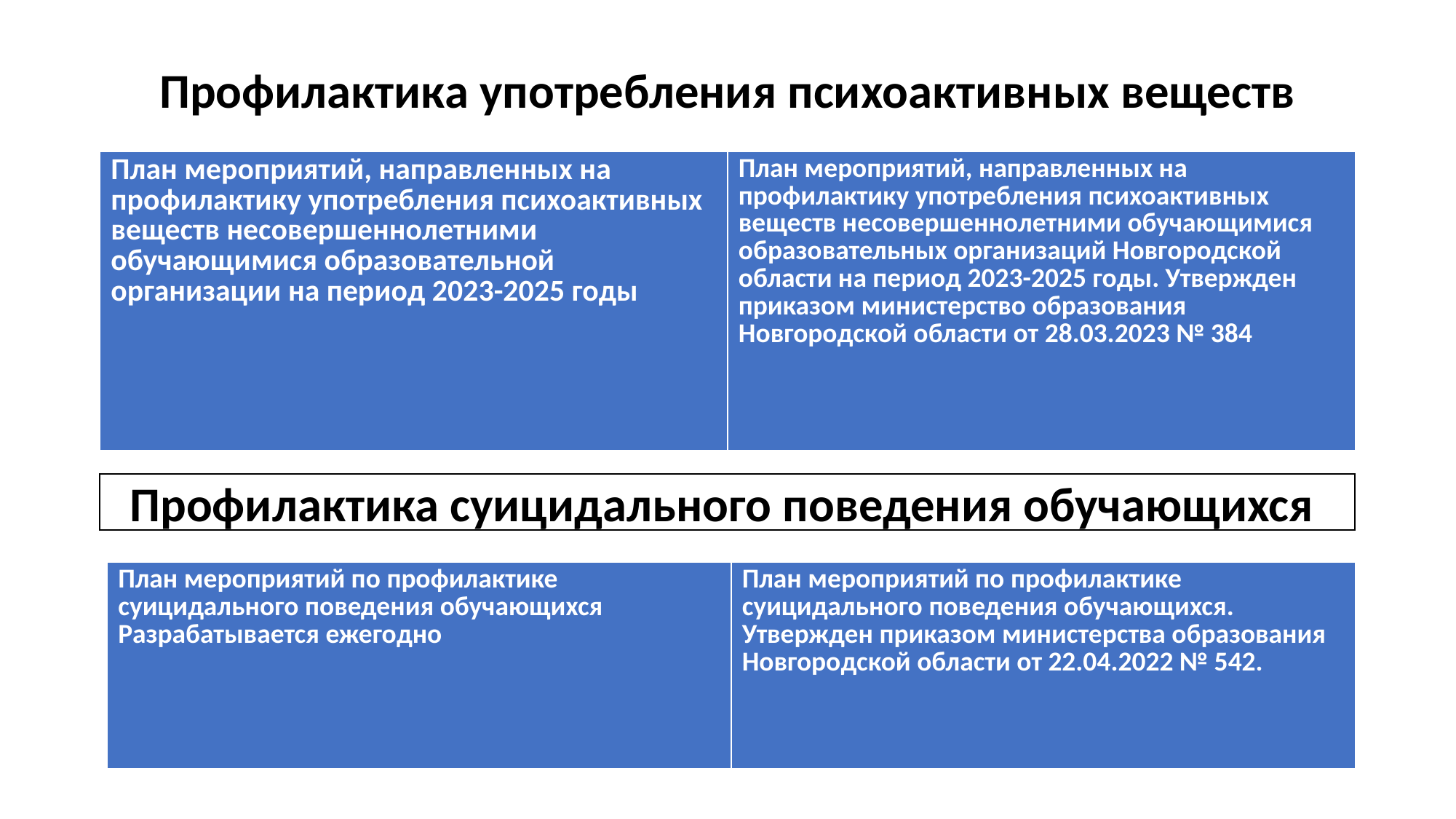

# Профилактика употребления психоактивных веществ
| План мероприятий, направленных на профилактику употребления психоактивных веществ несовершеннолетними обучающимися образовательной организации на период 2023-2025 годы | План мероприятий, направленных на профилактику употребления психоактивных веществ несовершеннолетними обучающимися образовательных организаций Новгородской области на период 2023-2025 годы. Утвержден приказом министерство образования Новгородской области от 28.03.2023 № 384 |
| --- | --- |
Профилактика суицидального поведения обучающихся
| План мероприятий по профилактике суицидального поведения обучающихся Разрабатывается ежегодно | План мероприятий по профилактике суицидального поведения обучающихся. Утвержден приказом министерства образования Новгородской области от 22.04.2022 № 542. |
| --- | --- |